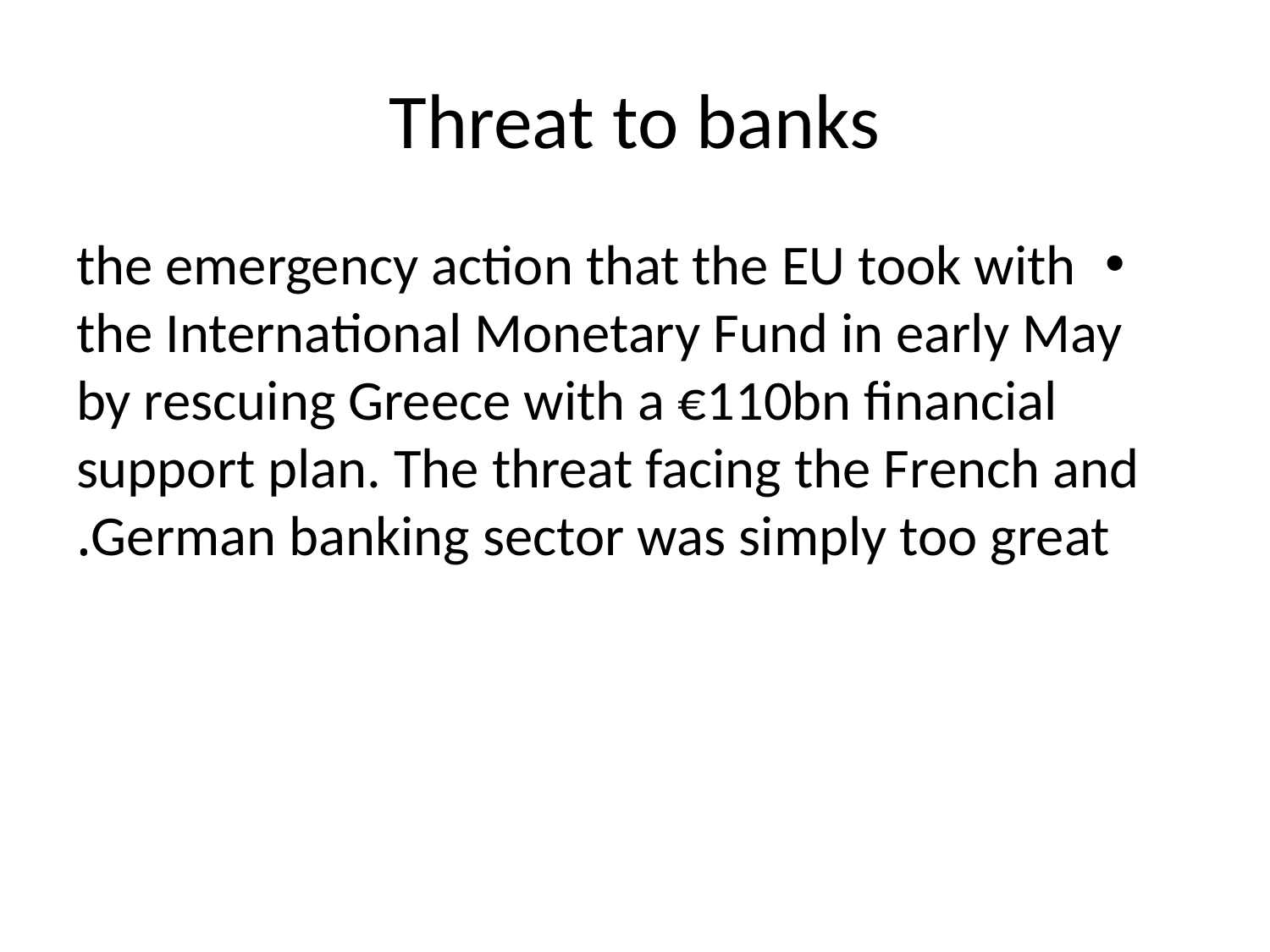

# Threat to banks
the emergency action that the EU took with the International Monetary Fund in early May by rescuing Greece with a €110bn financial support plan. The threat facing the French and German banking sector was simply too great.